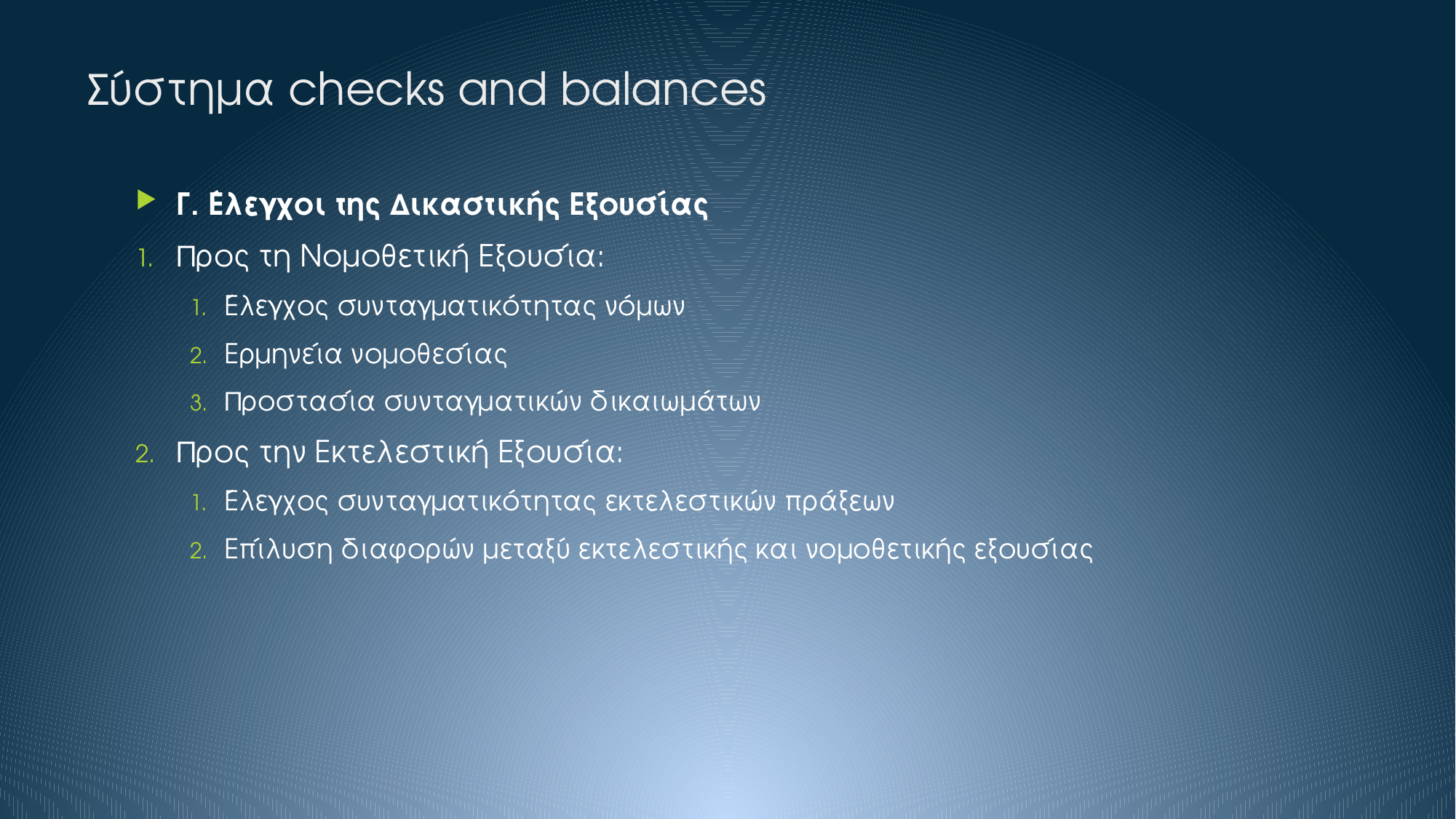

# Σύστημα checks and balances
Γ. Έλεγχοι της Δικαστικής Εξουσίας
Προς τη Νομοθετική Εξουσία:
Έλεγχος συνταγματικότητας νόμων
Ερμηνεία νομοθεσίας
Προστασία συνταγματικών δικαιωμάτων
Προς την Εκτελεστική Εξουσία:
Έλεγχος συνταγματικότητας εκτελεστικών πράξεων
Επίλυση διαφορών μεταξύ εκτελεστικής και νομοθετικής εξουσίας